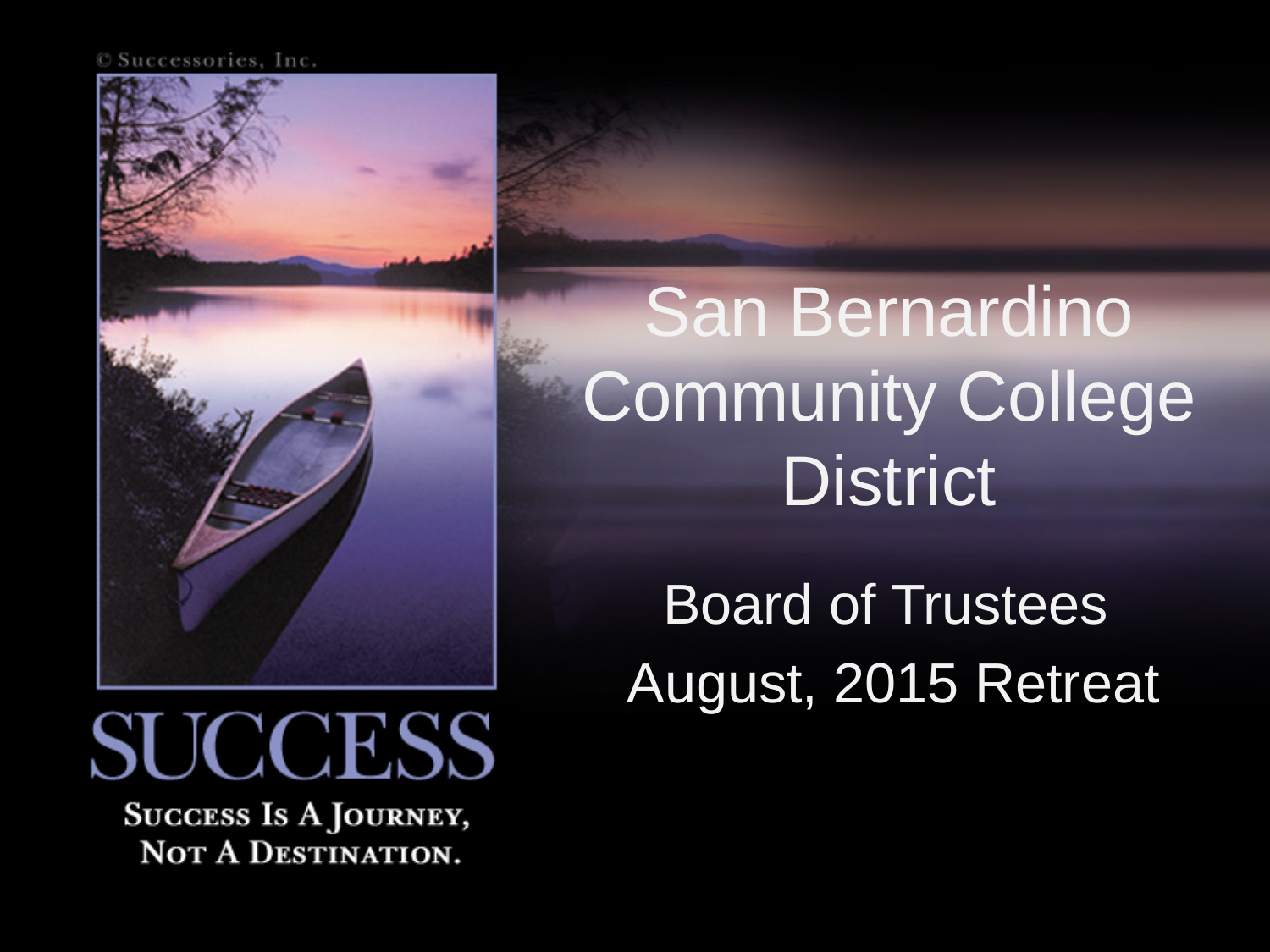

# San Bernardino Community College District
Board of Trustees
August, 2015 Retreat